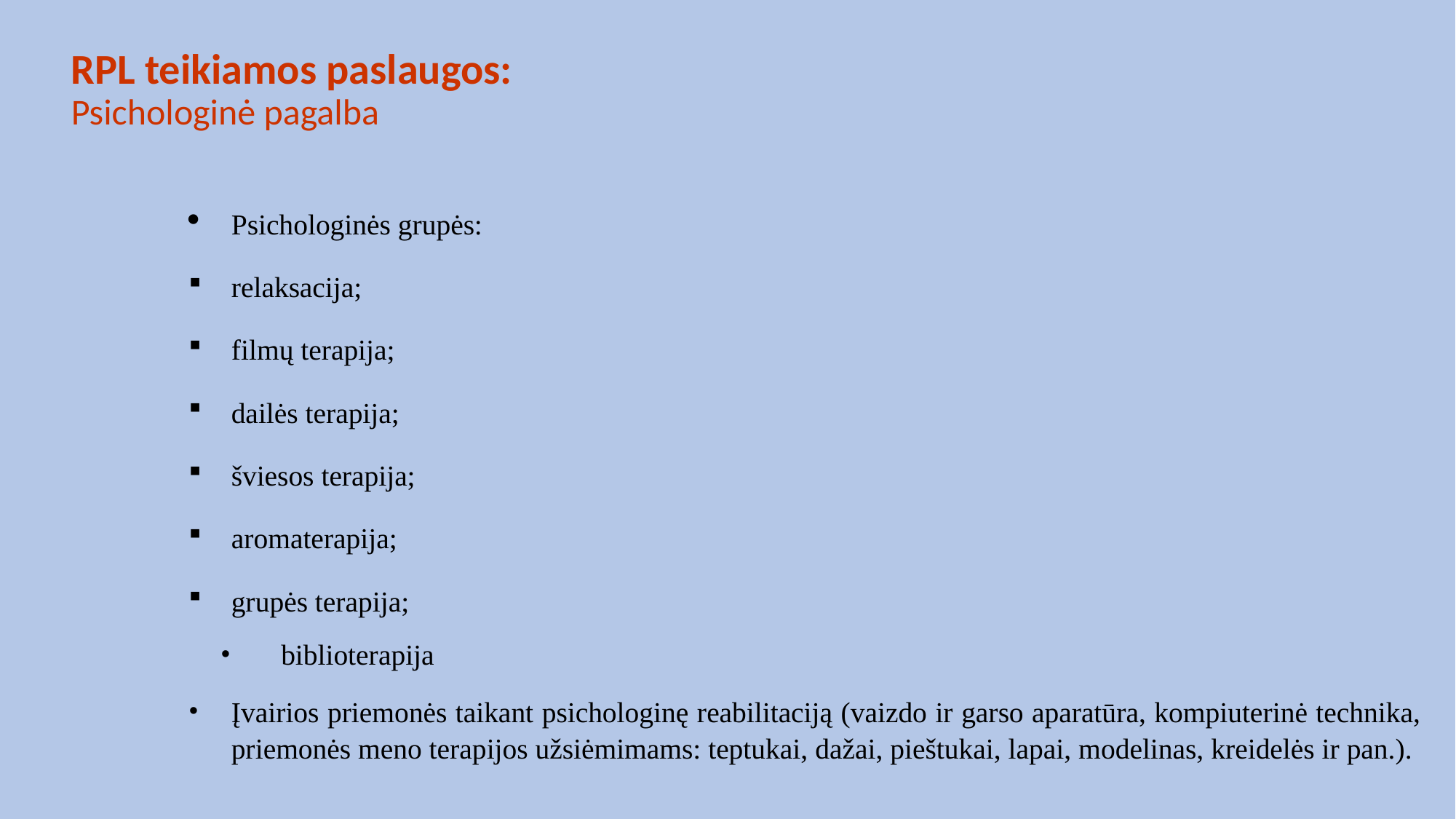

# RPL teikiamos paslaugos: Psichologinė pagalba
Psichologinės grupės:
relaksacija;
filmų terapija;
dailės terapija;
šviesos terapija;
aromaterapija;
grupės terapija;
biblioterapija
Įvairios priemonės taikant psichologinę reabilitaciją (vaizdo ir garso aparatūra, kompiuterinė technika, priemonės meno terapijos užsiėmimams: teptukai, dažai, pieštukai, lapai, modelinas, kreidelės ir pan.).